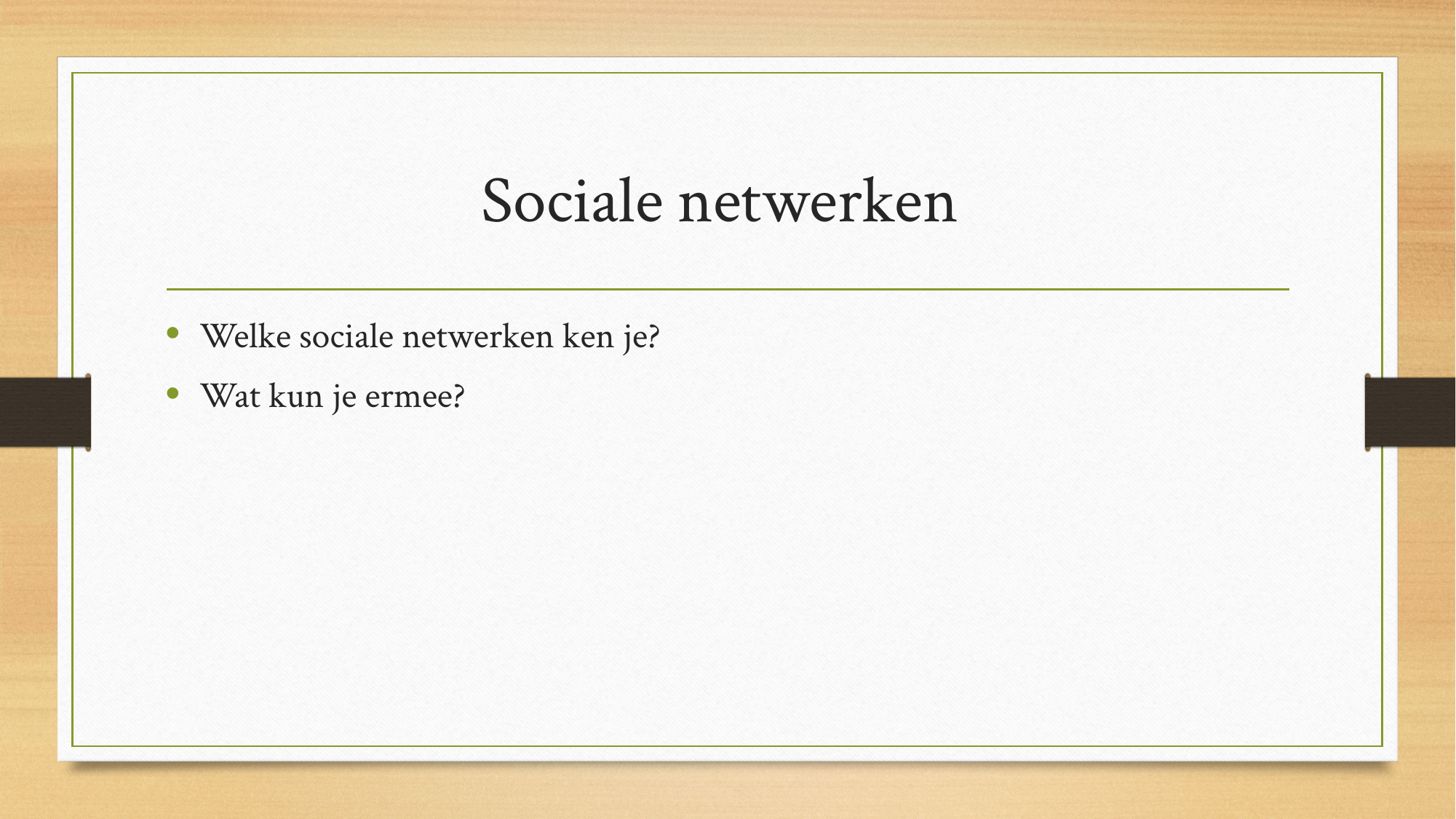

# Sociale netwerken
Welke sociale netwerken ken je?
Wat kun je ermee?